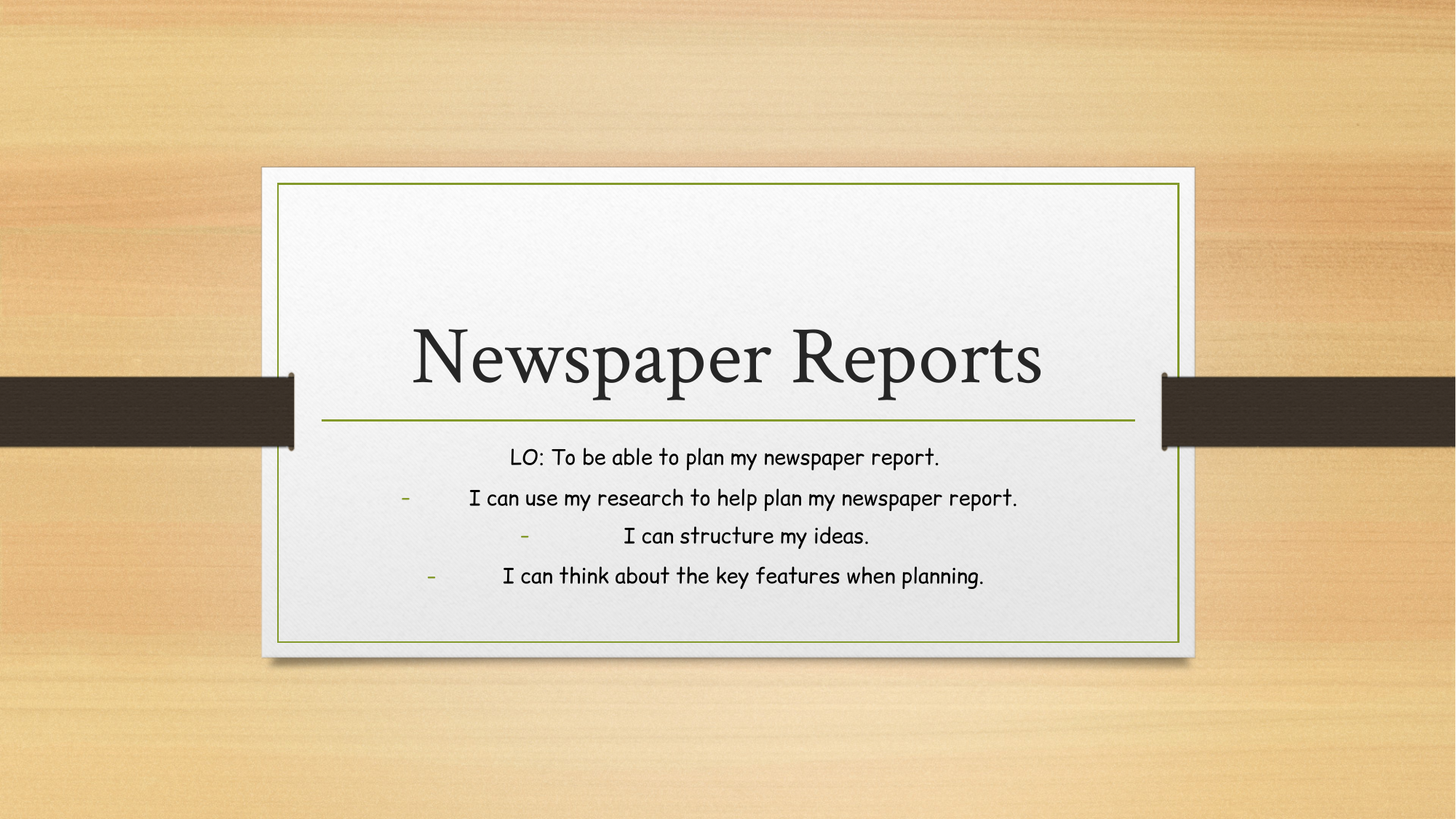

# Newspaper Reports
LO: To be able to plan my newspaper report.
I can use my research to help plan my newspaper report.
I can structure my ideas.
I can think about the key features when planning.